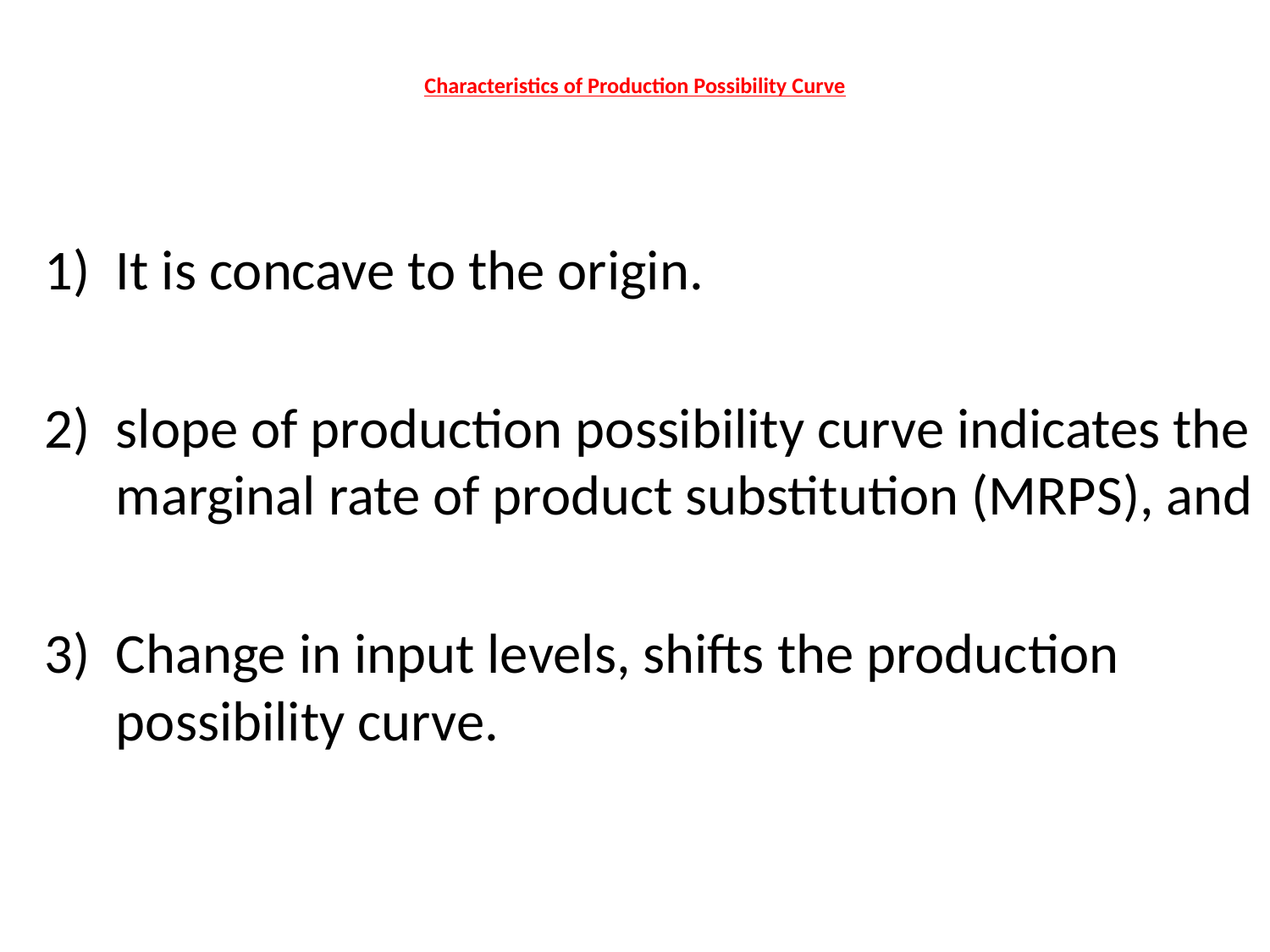

# Characteristics of Production Possibility Curve

It is concave to the origin.

slope of production possibility curve indicates the marginal rate of product substitution (MRPS), and

Change in input levels, shifts the production possibility curve.